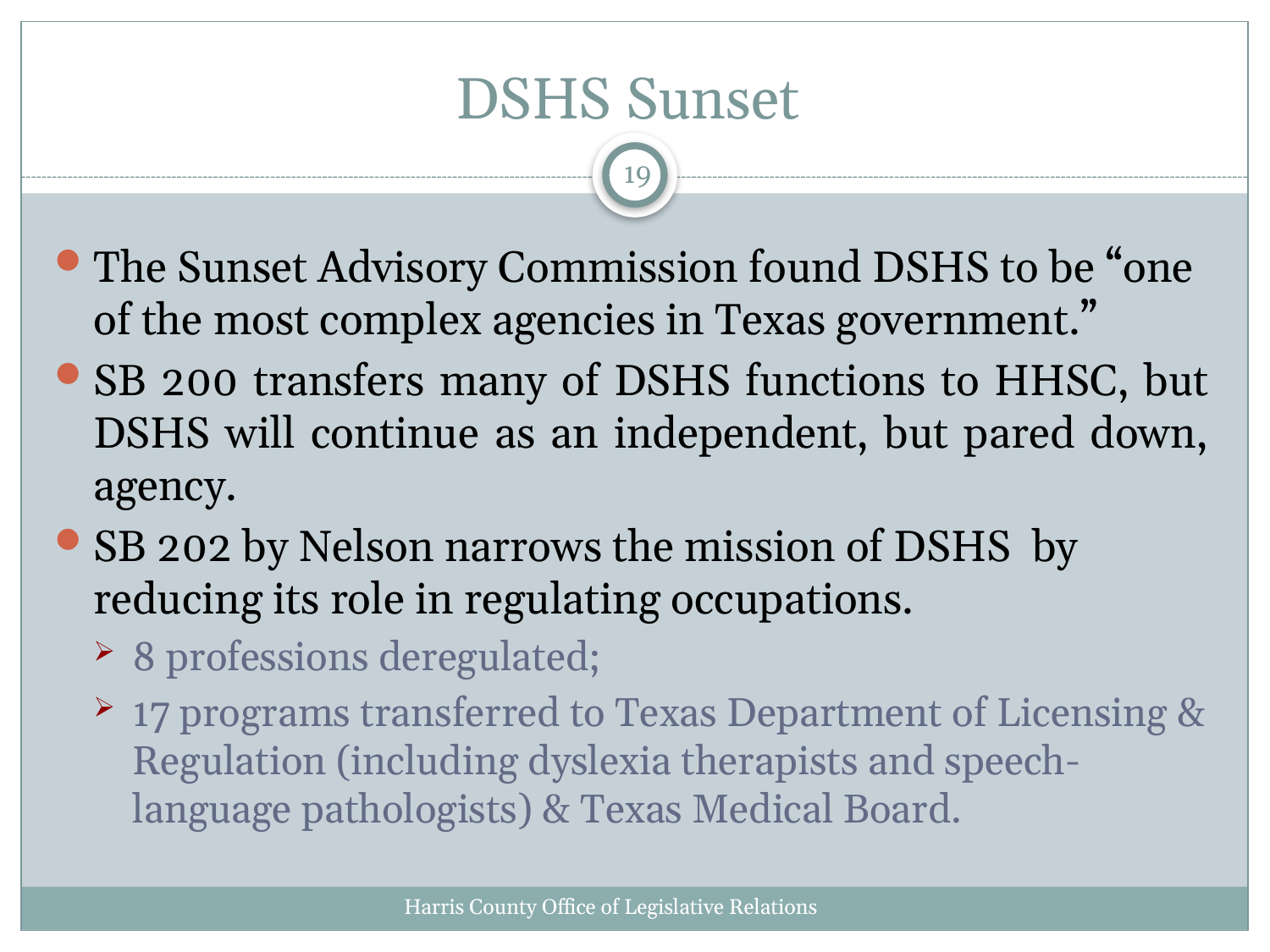

# DSHS Sunset
19
The Sunset Advisory Commission found DSHS to be “one of the most complex agencies in Texas government.”
SB 200 transfers many of DSHS functions to HHSC, but DSHS will continue as an independent, but pared down, agency.
SB 202 by Nelson narrows the mission of DSHS  by reducing its role in regulating occupations.
8 professions deregulated;
17 programs transferred to Texas Department of Licensing & Regulation (including dyslexia therapists and speech-language pathologists) & Texas Medical Board.

Harris County Office of Legislative Relations